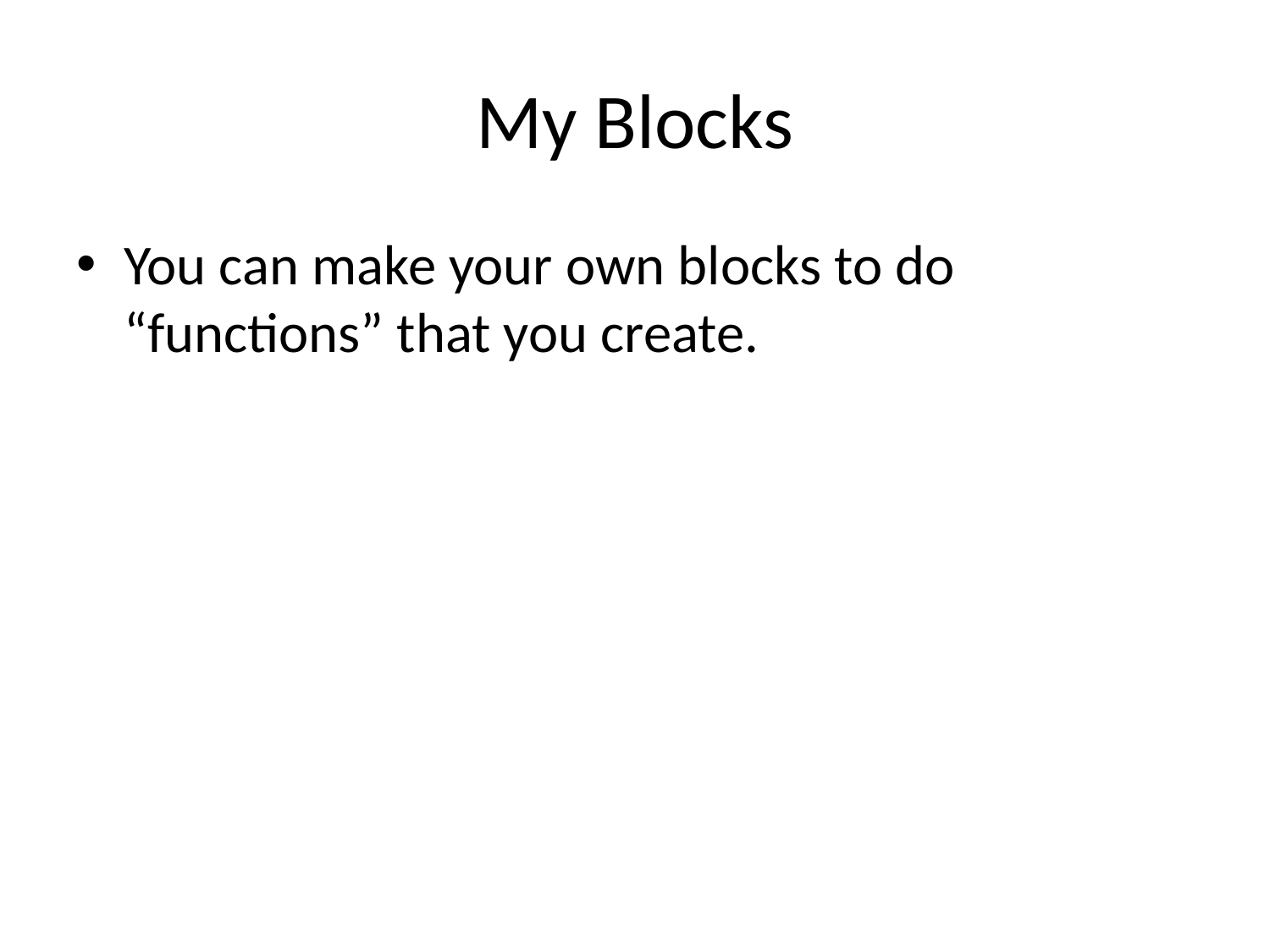

# My Blocks
You can make your own blocks to do “functions” that you create.